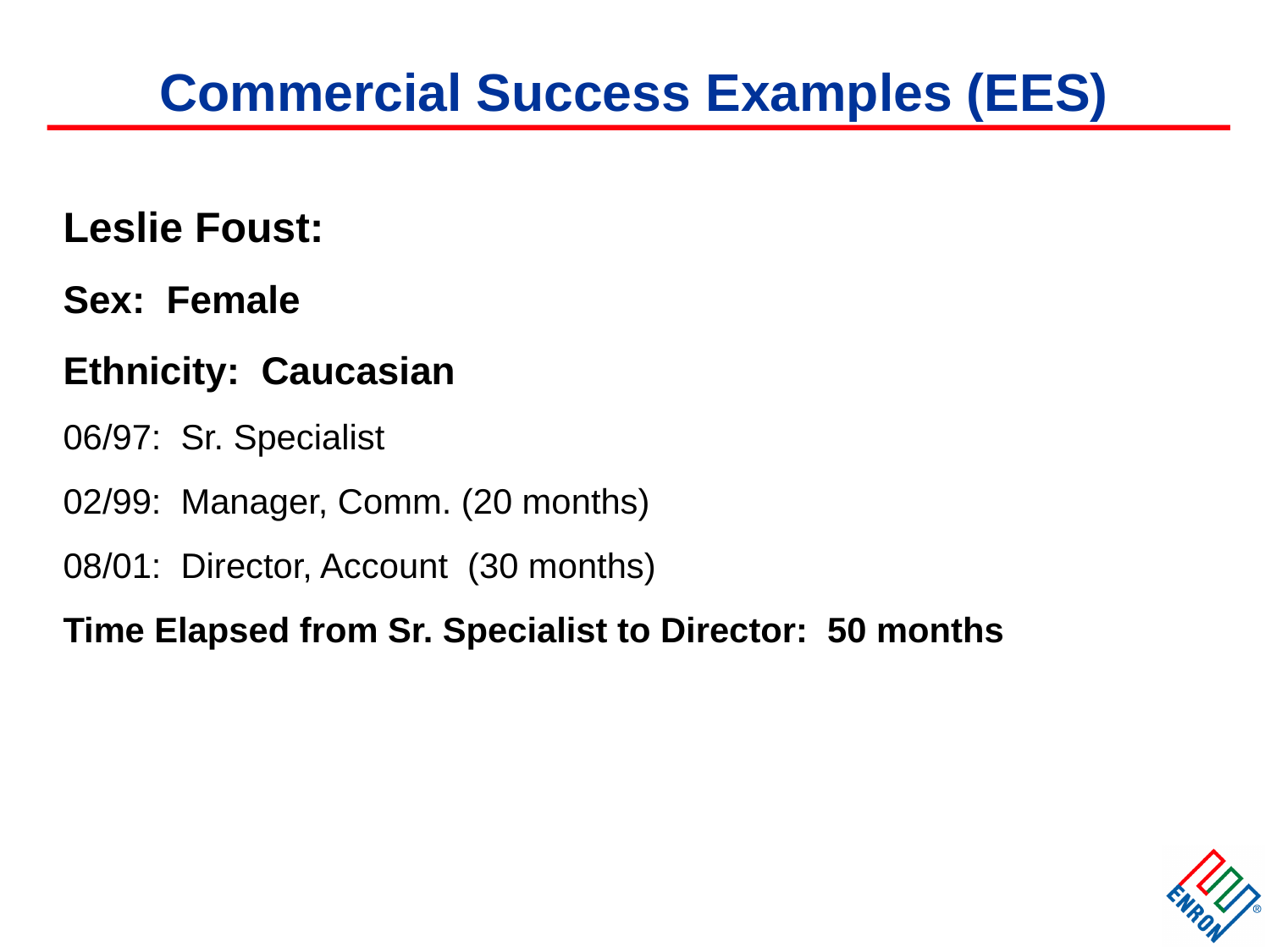

# Commercial Success Examples (EES)

Leslie Foust:
Sex:  Female
Ethnicity:  Caucasian
06/97:  Sr. Specialist
02/99:  Manager, Comm. (20 months)
08/01:  Director, Account  (30 months)
Time Elapsed from Sr. Specialist to Director:  50 months